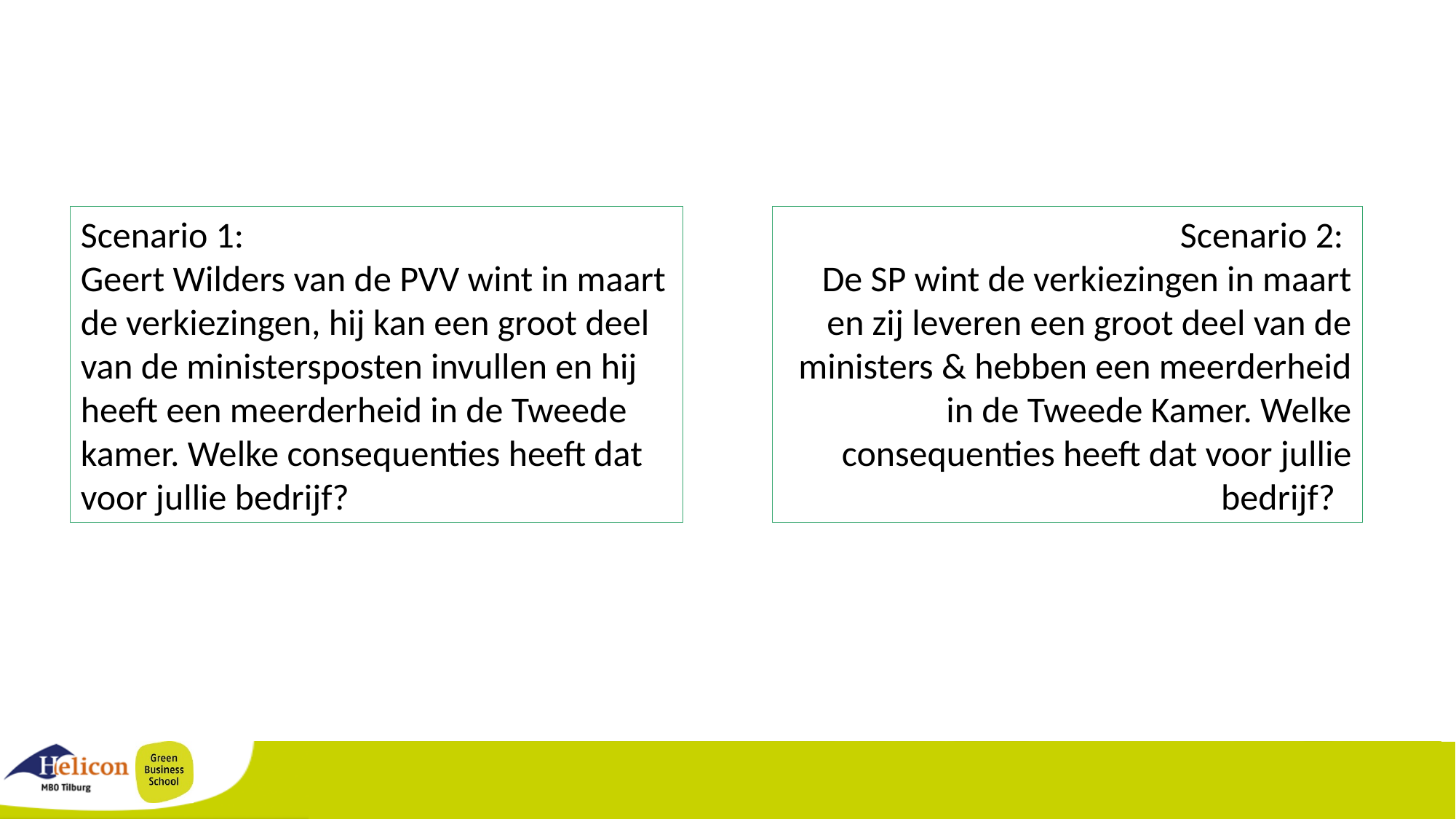

Scenario 1:
Geert Wilders van de PVV wint in maart de verkiezingen, hij kan een groot deel van de ministersposten invullen en hij heeft een meerderheid in de Tweede kamer. Welke consequenties heeft dat voor jullie bedrijf?
Scenario 2:
De SP wint de verkiezingen in maart en zij leveren een groot deel van de ministers & hebben een meerderheid in de Tweede Kamer. Welke consequenties heeft dat voor jullie bedrijf?